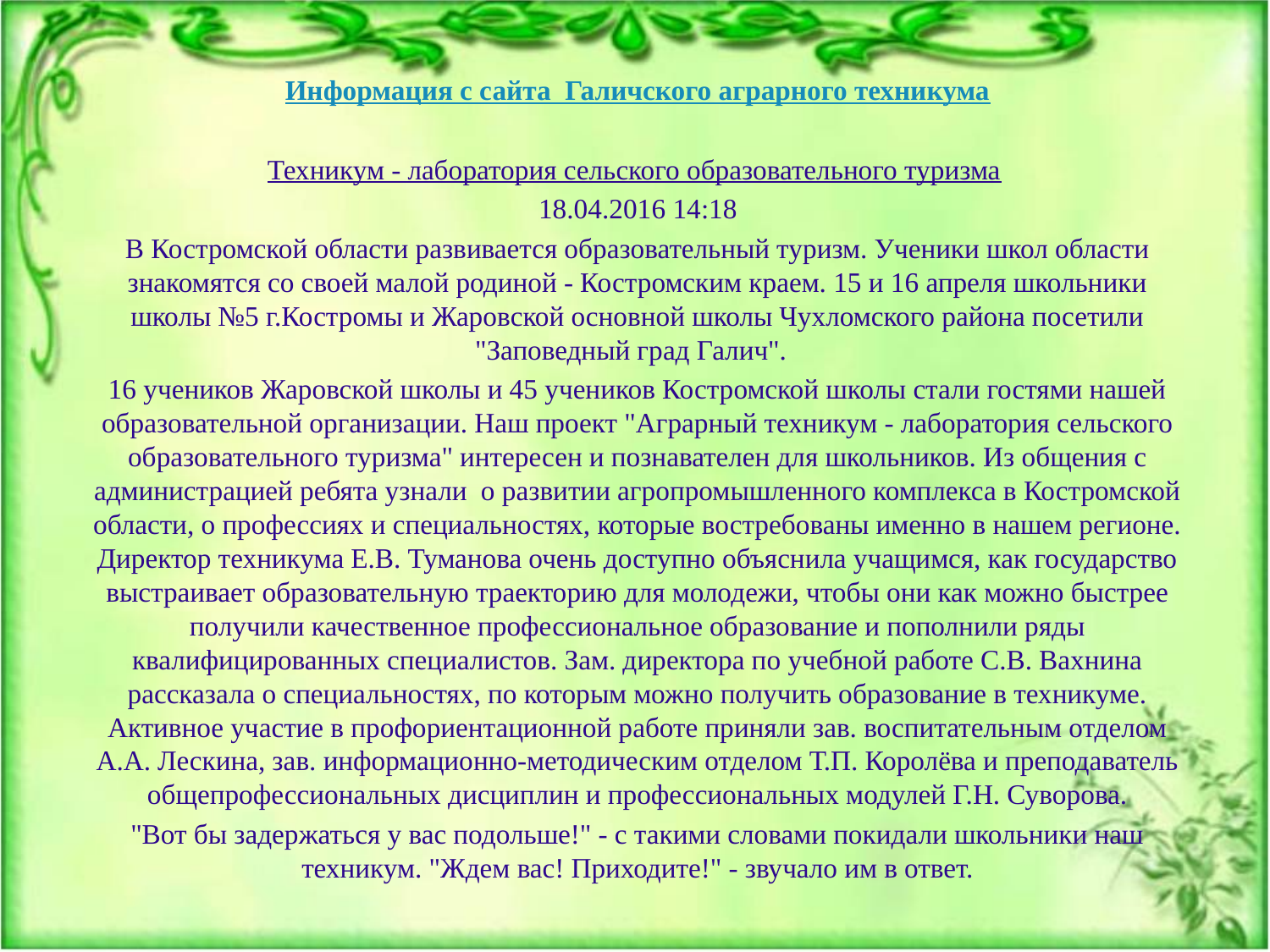

Информация с сайта  Галичского аграрного техникума

Техникум - лаборатория сельского образовательного туризма
18.04.2016 14:18
​В Костромской области развивается образовательный туризм. Ученики школ области знакомятся со своей малой родиной - Костромским краем. 15 и 16 апреля школьники школы №5 г.Костромы и Жаровской основной школы Чухломского района посетили "Заповедный град Галич".
16 учеников Жаровской школы и 45 учеников Костромской школы стали гостями нашей образовательной организации. Наш проект "Аграрный техникум - лаборатория сельского образовательного туризма" интересен и познавателен для школьников. Из общения с администрацией ребята узнали  о развитии агропромышленного комплекса в Костромской области, о профессиях и специальностях, которые востребованы именно в нашем регионе. Директор техникума Е.В. Туманова очень доступно объяснила учащимся, как государство выстраивает образовательную траекторию для молодежи, чтобы они как можно быстрее получили качественное профессиональное образование и пополнили ряды квалифицированных специалистов. Зам. директора по учебной работе С.В. Вахнина рассказала о специальностях, по которым можно получить образование в техникуме. Активное участие в профориентационной работе приняли зав. воспитательным отделом А.А. Лескина, зав. информационно-методическим отделом Т.П. Королёва и преподаватель общепрофессиональных дисциплин и профессиональных модулей Г.Н. Суворова.
"Вот бы задержаться у вас подольше!" - с такими словами покидали школьники наш техникум. "Ждем вас! Приходите!" - звучало им в ответ.